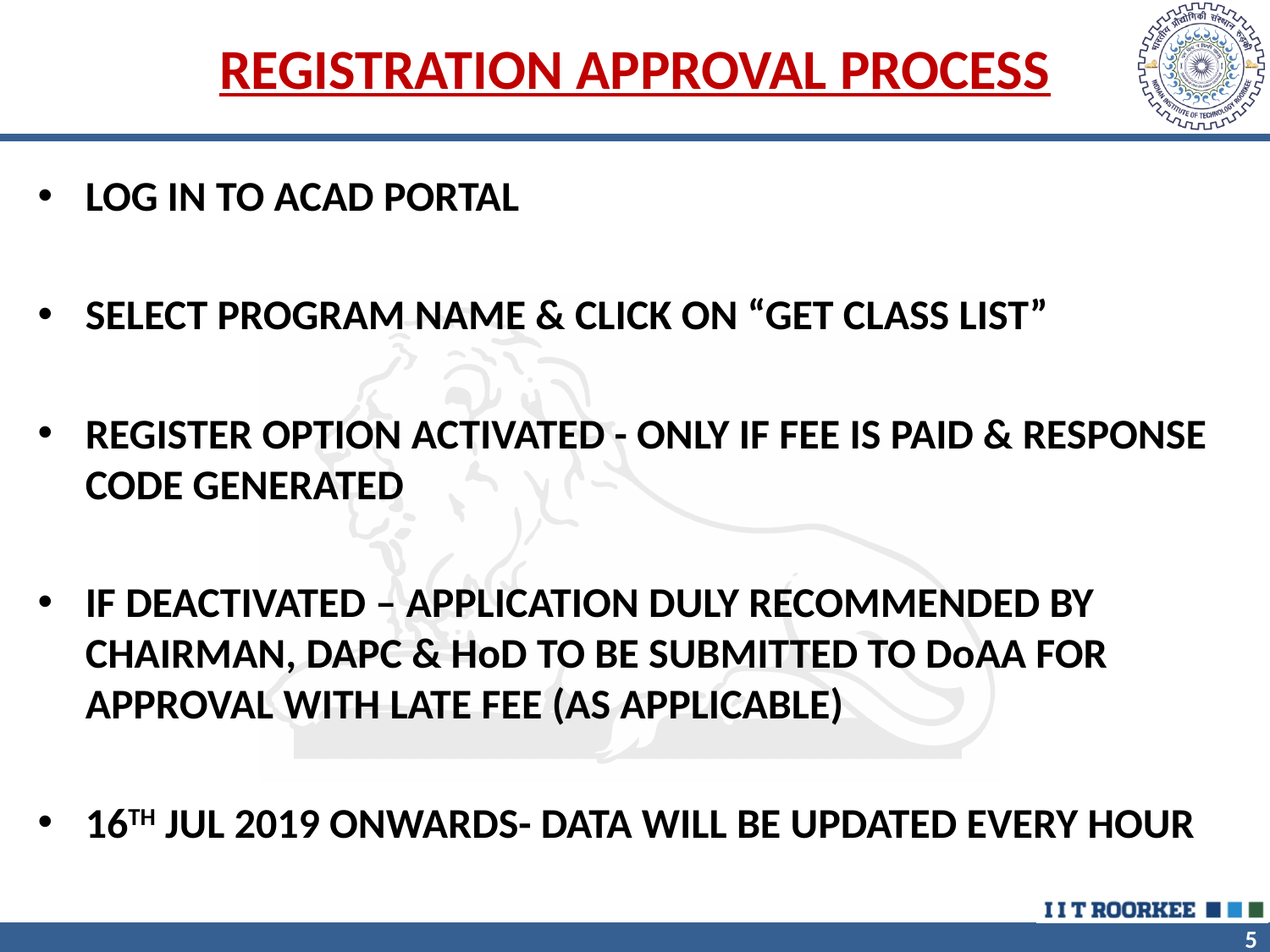

# REGISTRATION APPROVAL PROCESS
LOG IN TO ACAD PORTAL

SELECT PROGRAM NAME & CLICK ON “GET CLASS LIST”

REGISTER OPTION ACTIVATED - ONLY IF FEE IS PAID & RESPONSE CODE GENERATED

IF DEACTIVATED – APPLICATION DULY RECOMMENDED BY CHAIRMAN, DAPC & HoD TO BE SUBMITTED TO DoAA FOR APPROVAL WITH LATE FEE (AS APPLICABLE)

16TH JUL 2019 ONWARDS- DATA WILL BE UPDATED EVERY HOUR